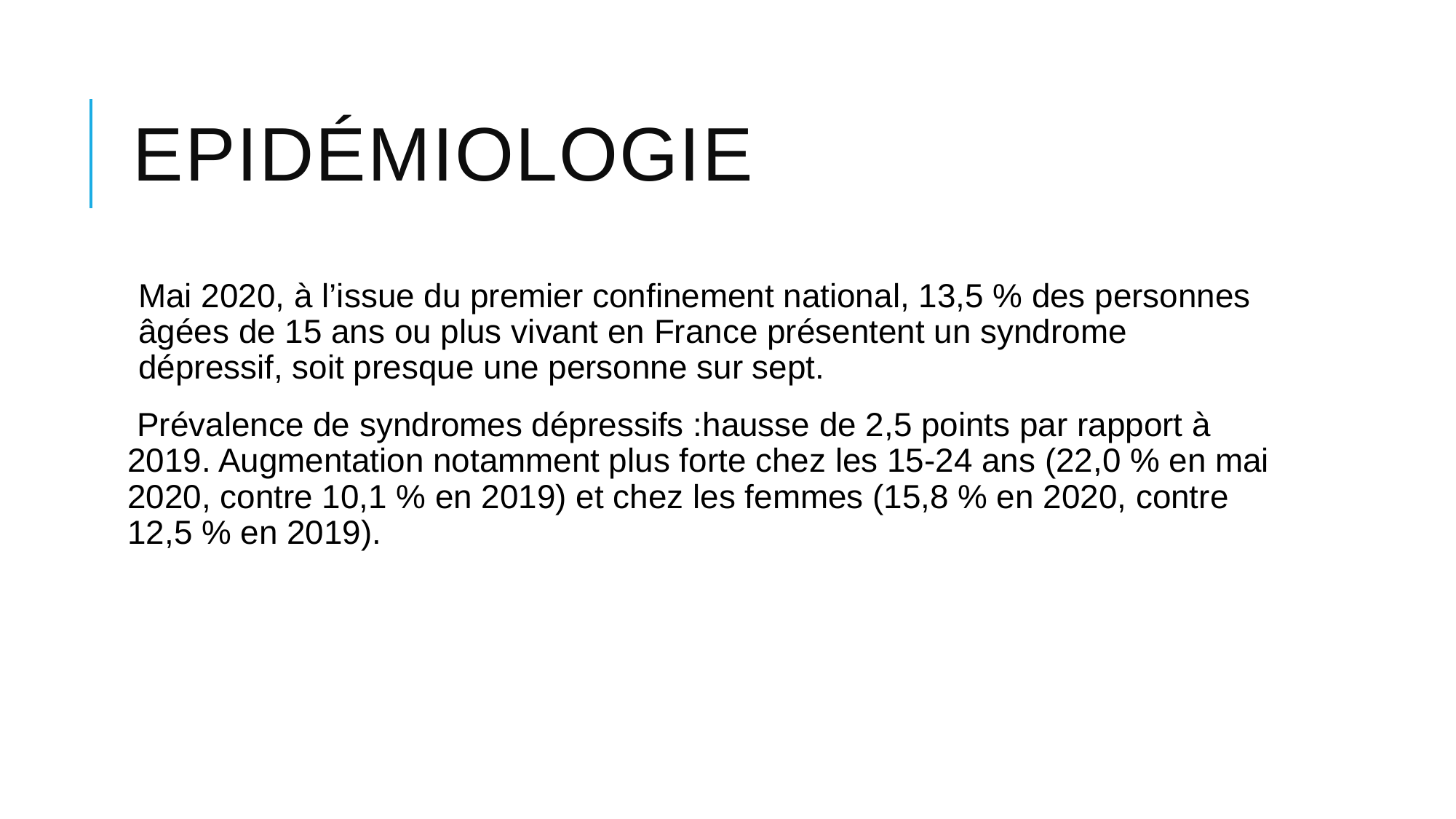

# Epidémiologie
Mai 2020, à l’issue du premier confinement national, 13,5 % des personnes âgées de 15 ans ou plus vivant en France présentent un syndrome dépressif, soit presque une personne sur sept.
 Prévalence de syndromes dépressifs :hausse de 2,5 points par rapport à 2019. Augmentation notamment plus forte chez les 15-24 ans (22,0 % en mai 2020, contre 10,1 % en 2019) et chez les femmes (15,8 % en 2020, contre 12,5 % en 2019).